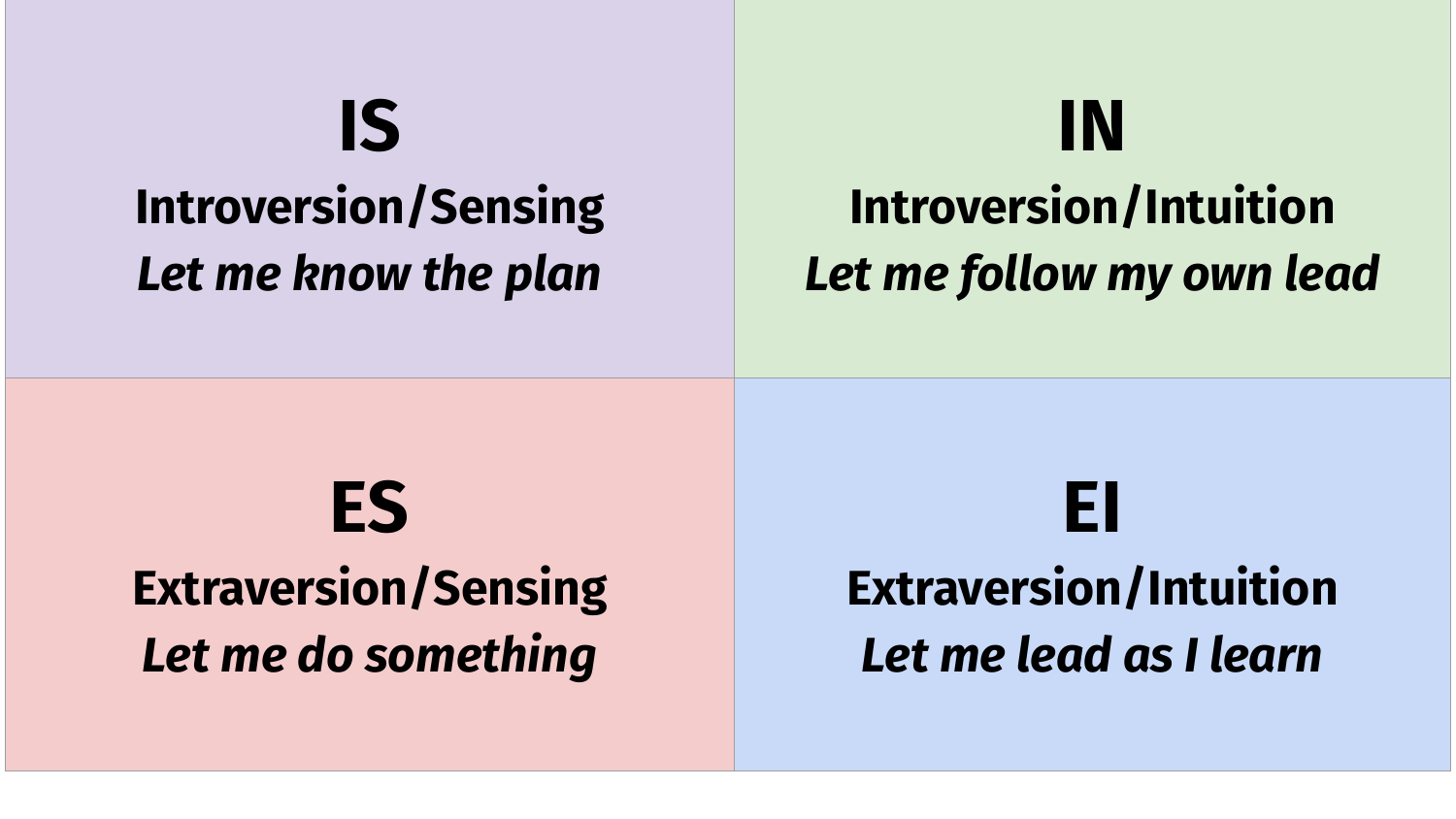

| IS Introversion/Sensing Let me know the plan | IN Introversion/Intuition Let me follow my own lead |
| --- | --- |
| ES Extraversion/Sensing Let me do something | EI Extraversion/Intuition Let me lead as I learn |